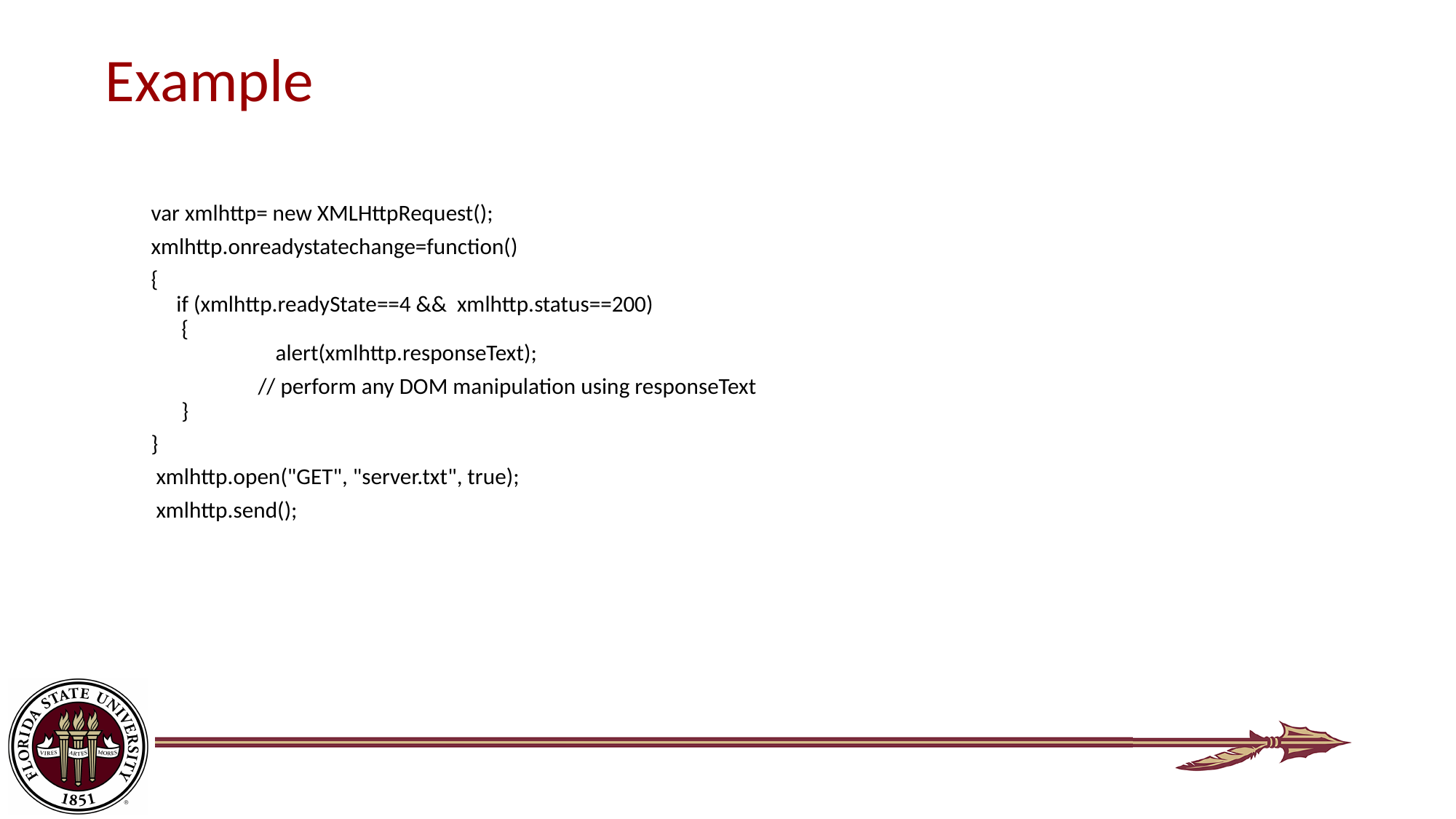

# Example

var xmlhttp= new XMLHttpRequest();
xmlhttp.onreadystatechange=function()
{
  if (xmlhttp.readyState==4 &&  xmlhttp.status==200)
   {
    	alert(xmlhttp.responseText);
                     // perform any DOM manipulation using responseText
   }
}
 xmlhttp.open("GET", "server.txt", true);
 xmlhttp.send();